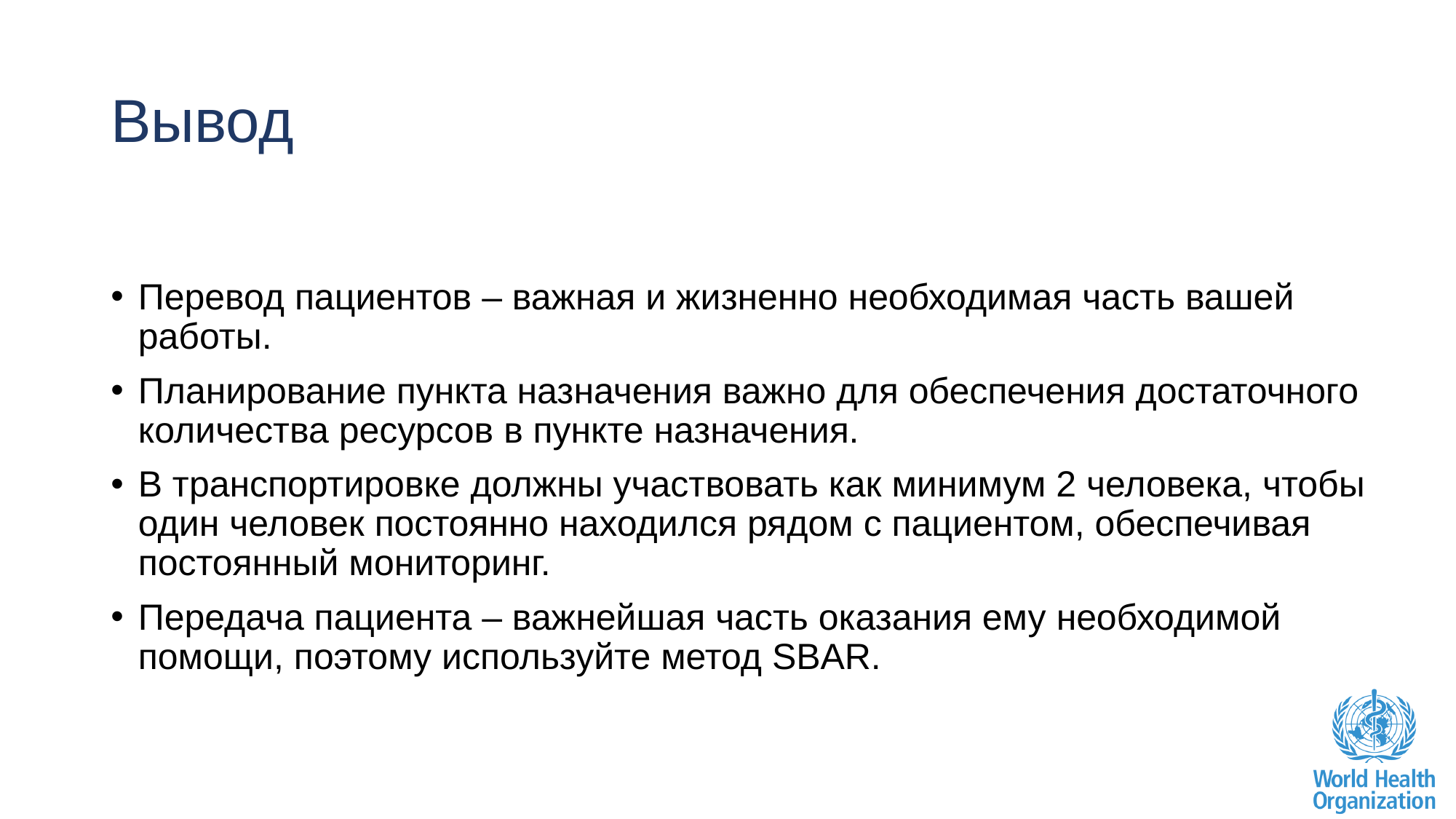

# Вывод
Перевод пациентов – важная и жизненно необходимая часть вашей работы.
Планирование пункта назначения важно для обеспечения достаточного количества ресурсов в пункте назначения.
В транспортировке должны участвовать как минимум 2 человека, чтобы один человек постоянно находился рядом с пациентом, обеспечивая постоянный мониторинг.
Передача пациента – важнейшая часть оказания ему необходимой помощи, поэтому используйте метод SBAR.